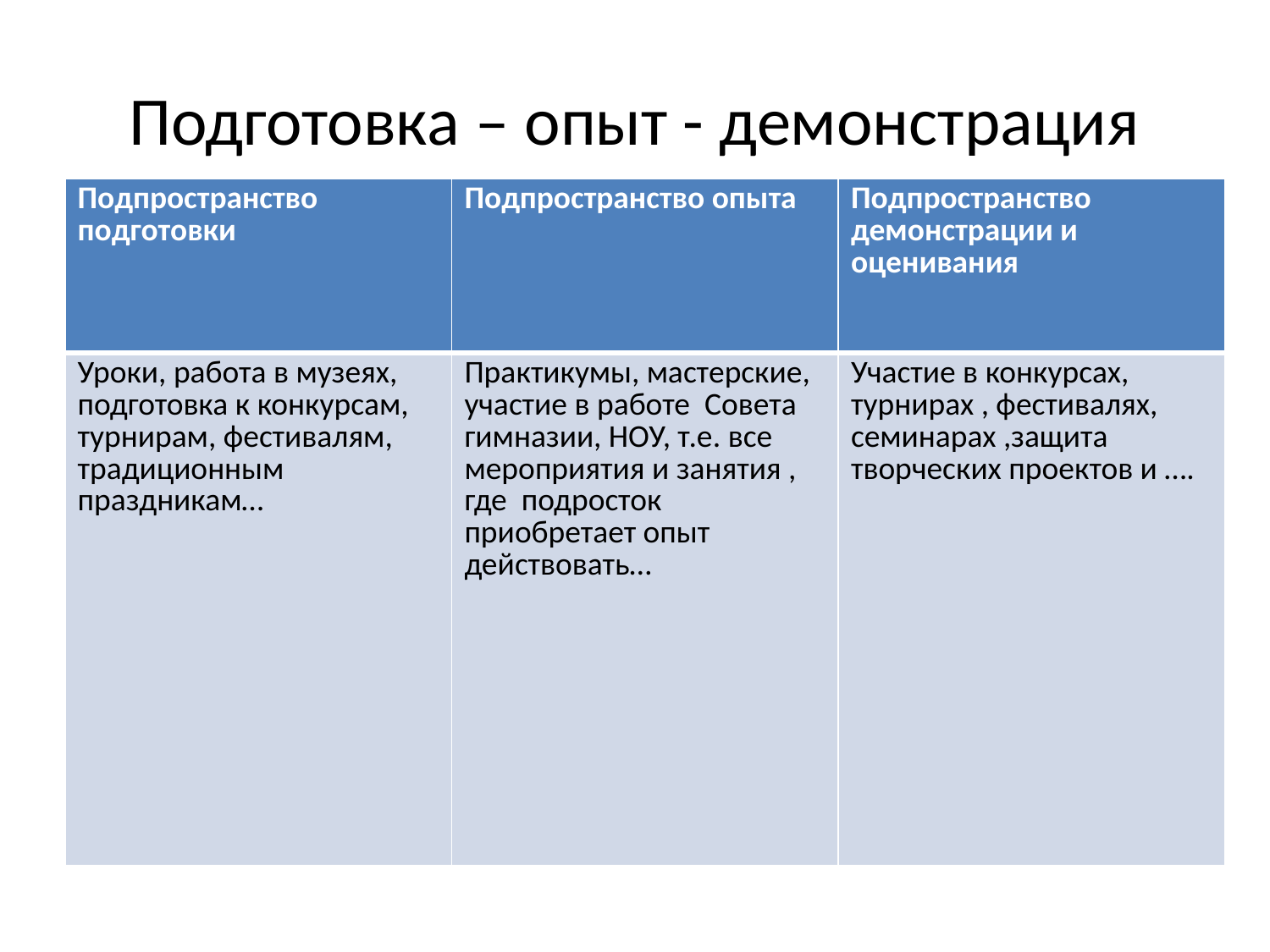

# Подготовка – опыт - демонстрация
| Подпространство подготовки | Подпространство опыта | Подпространство демонстрации и оценивания |
| --- | --- | --- |
| Уроки, работа в музеях, подготовка к конкурсам, турнирам, фестивалям, традиционным праздникам… | Практикумы, мастерские, участие в работе Совета гимназии, НОУ, т.е. все мероприятия и занятия , где подросток приобретает опыт действовать… | Участие в конкурсах, турнирах , фестивалях, семинарах ,защита творческих проектов и …. |